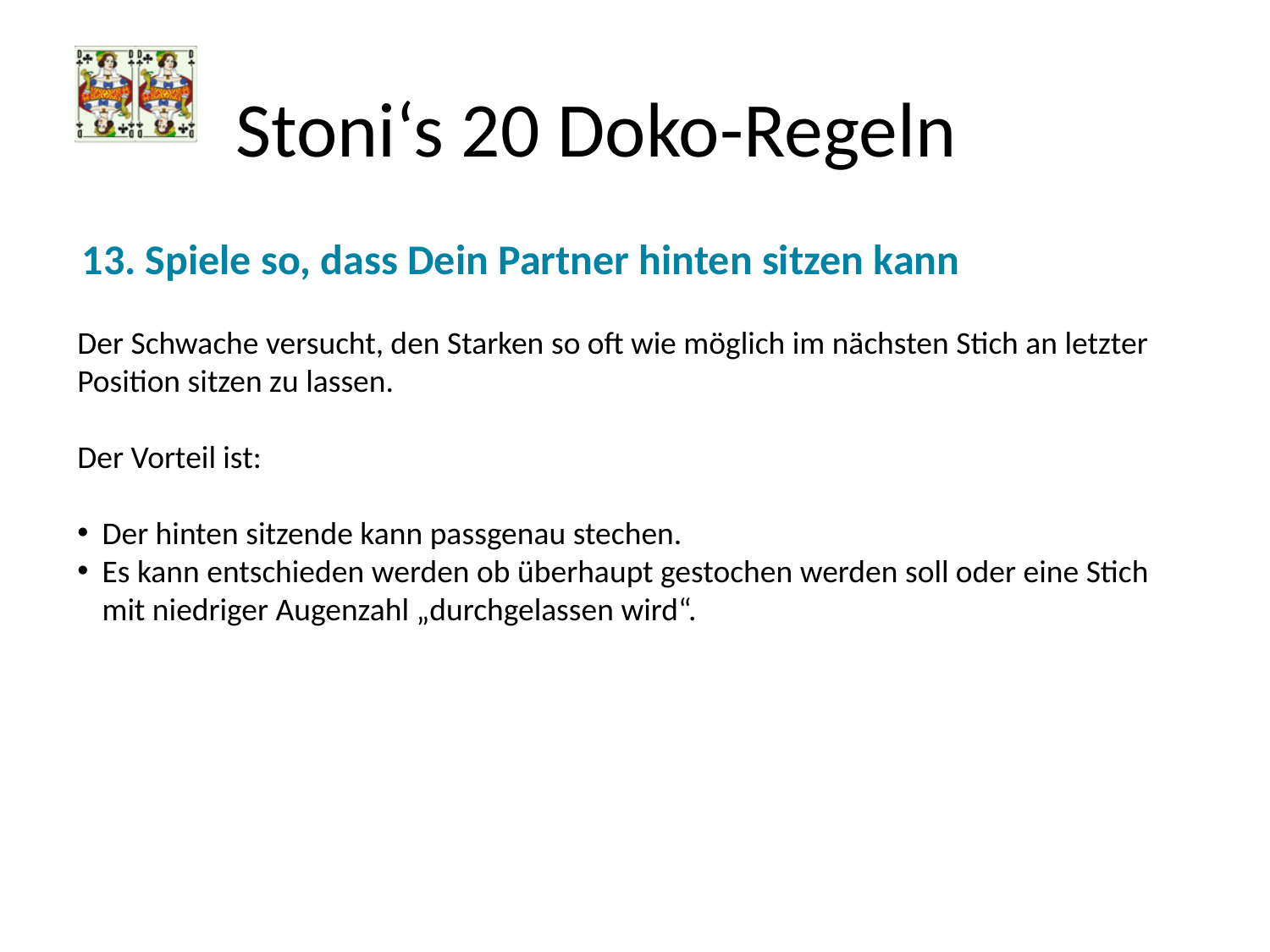

# Stoni‘s 20 Doko-Regeln
13. Spiele so, dass Dein Partner hinten sitzen kann
Der Schwache versucht, den Starken so oft wie möglich im nächsten Stich an letzter Position sitzen zu lassen.

Der Vorteil ist:

Der hinten sitzende kann passgenau stechen.
Es kann entschieden werden ob überhaupt gestochen werden soll oder eine Stich mit niedriger Augenzahl „durchgelassen wird“.